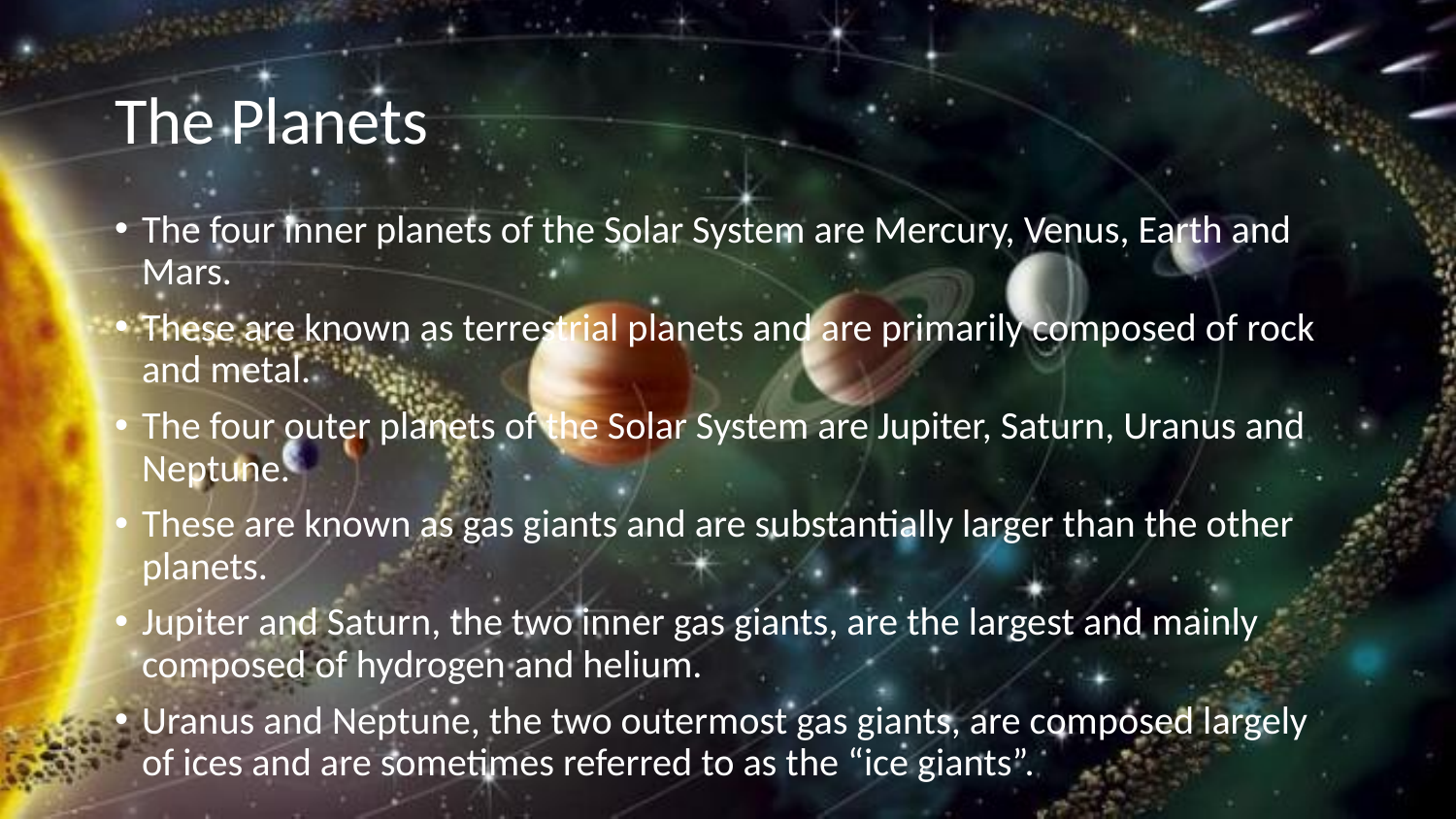

# The Planets
The four inner planets of the Solar System are Mercury, Venus, Earth and Mars.
These are known as terrestrial planets and are primarily composed of rock and metal.
The four outer planets of the Solar System are Jupiter, Saturn, Uranus and Neptune.
These are known as gas giants and are substantially larger than the other planets.
Jupiter and Saturn, the two inner gas giants, are the largest and mainly composed of hydrogen and helium.
Uranus and Neptune, the two outermost gas giants, are composed largely of ices and are sometimes referred to as the “ice giants”.